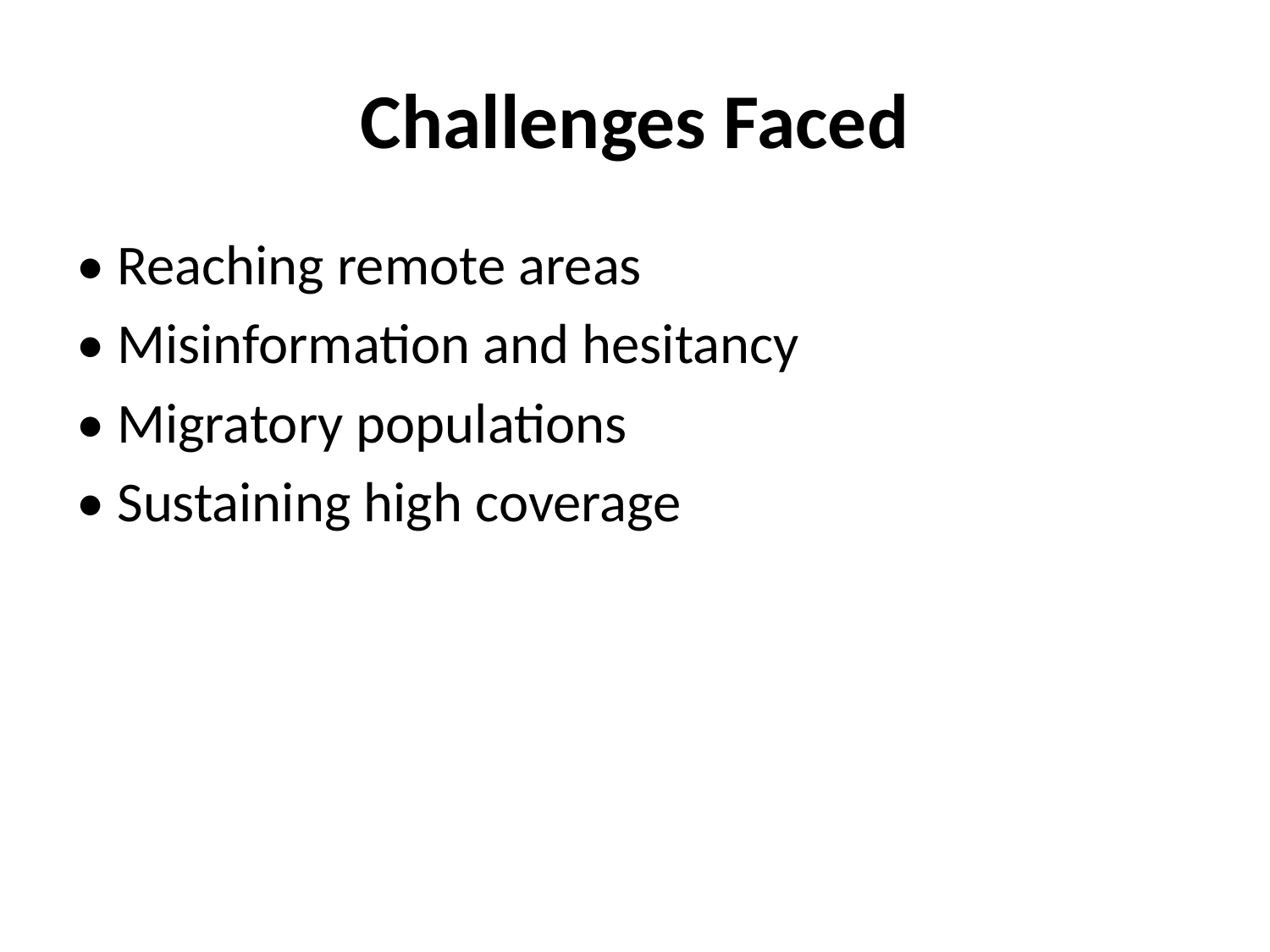

# Challenges Faced
• Reaching remote areas
• Misinformation and hesitancy
• Migratory populations
• Sustaining high coverage